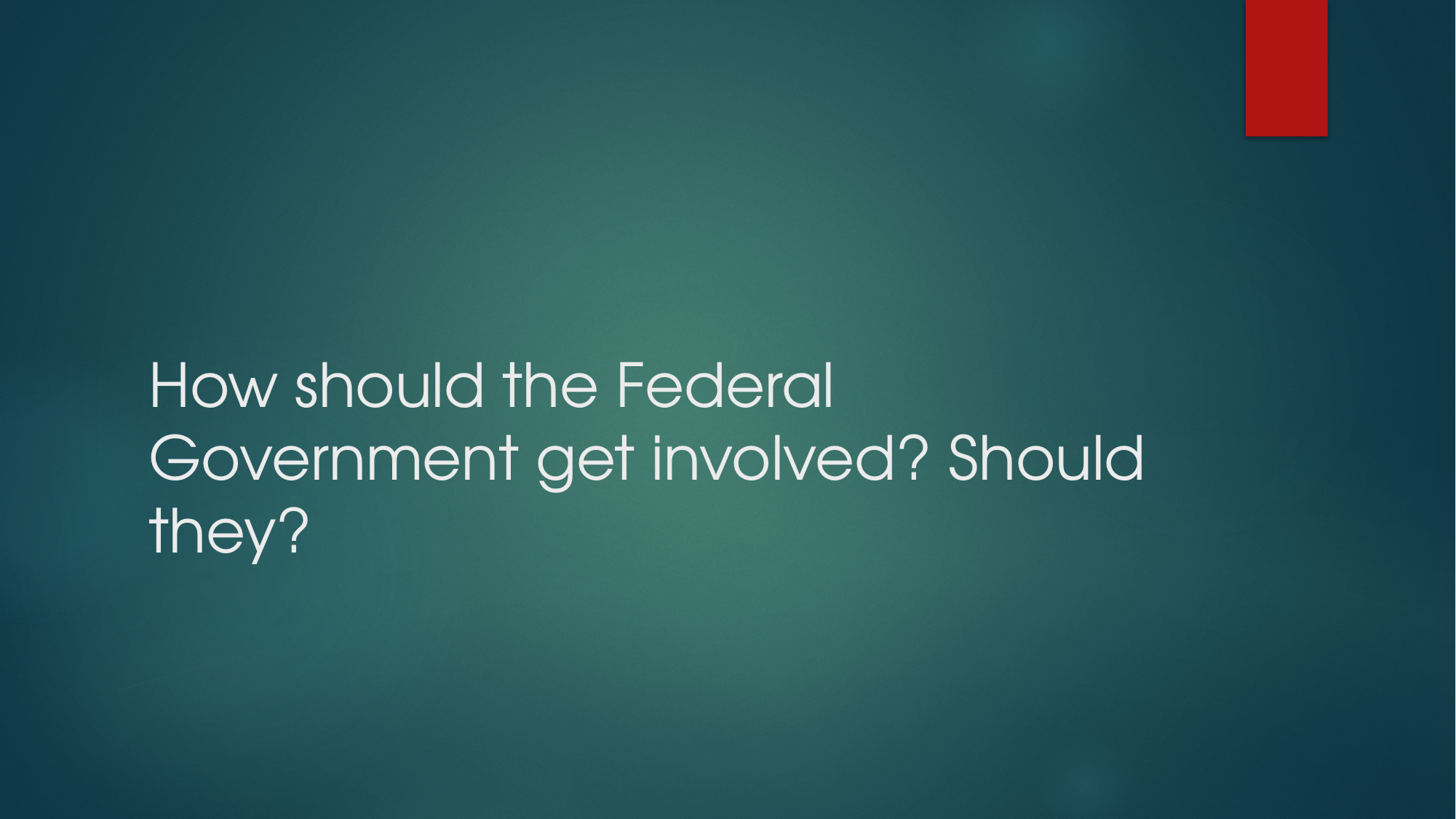

# How should the Federal Government get involved? Should they?